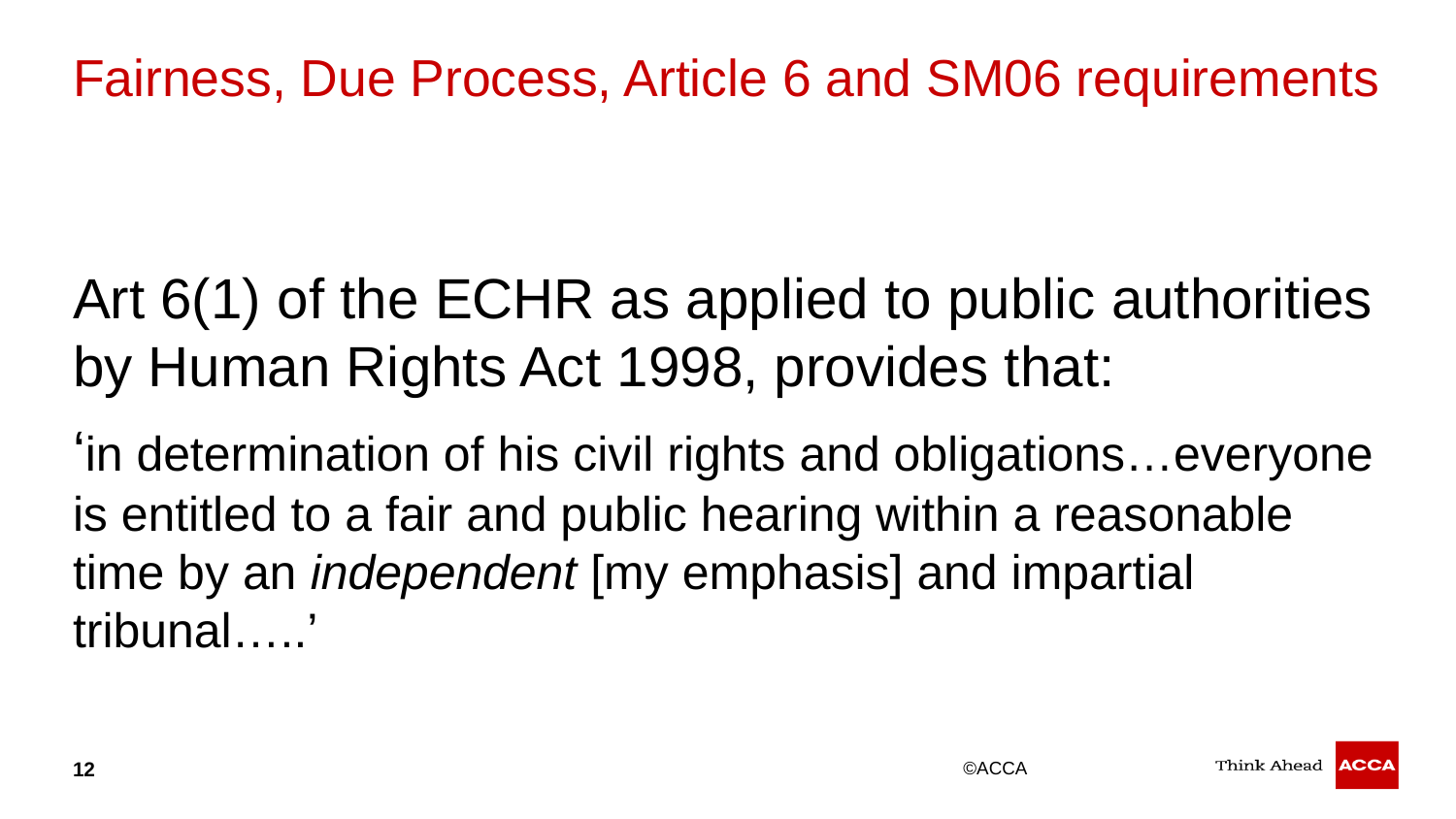

# Fairness, Due Process, Article 6 and SM06 requirements

Art 6(1) of the ECHR as applied to public authorities by Human Rights Act 1998, provides that:
‘in determination of his civil rights and obligations…everyone is entitled to a fair and public hearing within a reasonable time by an independent [my emphasis] and impartial tribunal…..’

12